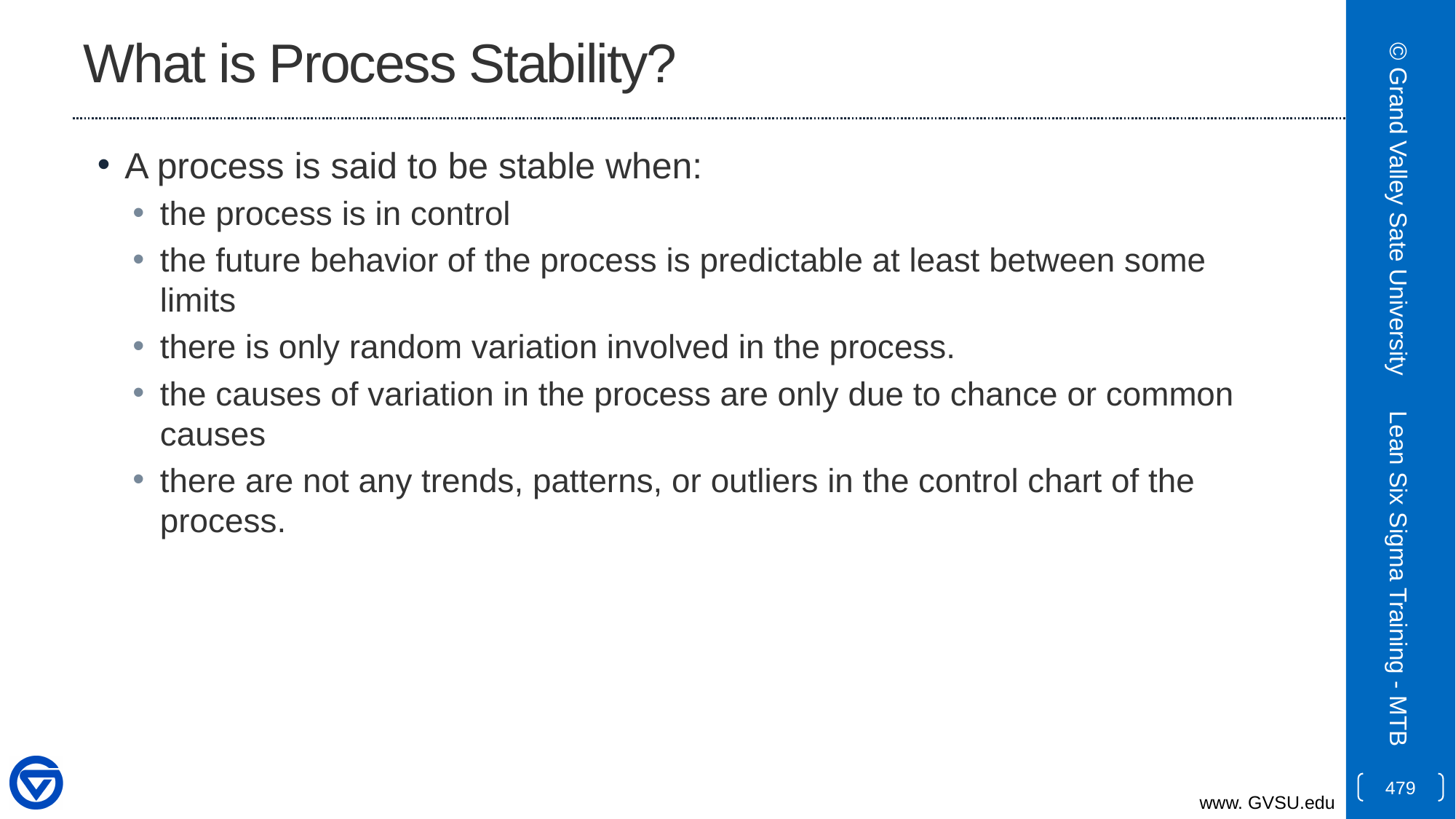

# What is Process Stability?
A process is said to be stable when:
the process is in control
the future behavior of the process is predictable at least between some limits
there is only random variation involved in the process.
the causes of variation in the process are only due to chance or common causes
there are not any trends, patterns, or outliers in the control chart of the process.

© Grand Valley Sate University
Lean Six Sigma Training - MTB
479